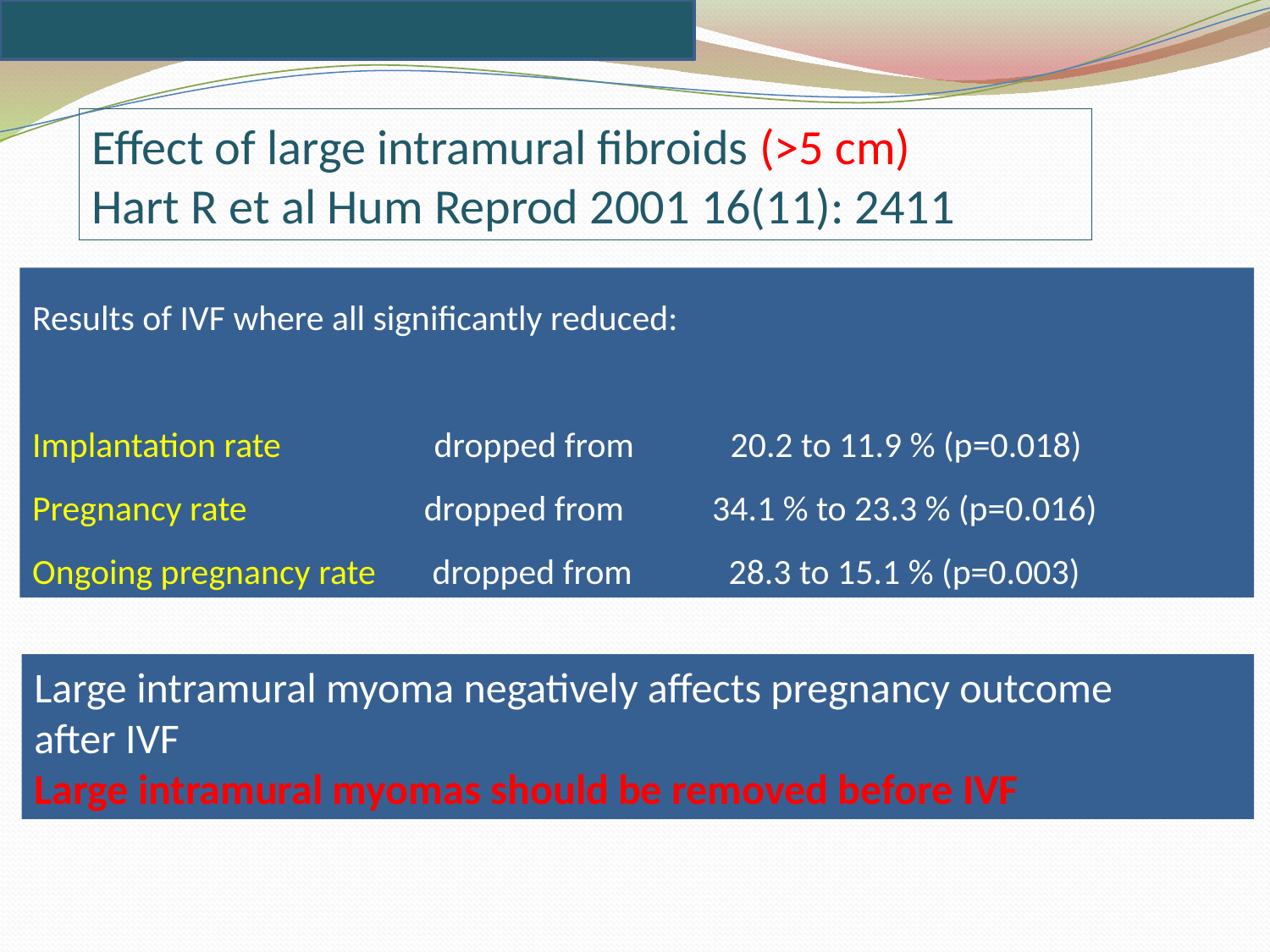

Effect of large intramural fibroids (>5 cm)
Hart R et al Hum Reprod 2001 16(11): 2411
Results of IVF where all significantly reduced:

Implantation rate                   dropped from            20.2 to 11.9 % (p=0.018)
Pregnancy rate                      dropped from           34.1 % to 23.3 % (p=0.016)
Ongoing pregnancy rate       dropped from            28.3 to 15.1 % (p=0.003)
Large intramural myoma negatively affects pregnancy outcome
after IVF
Large intramural myomas should be removed before IVF